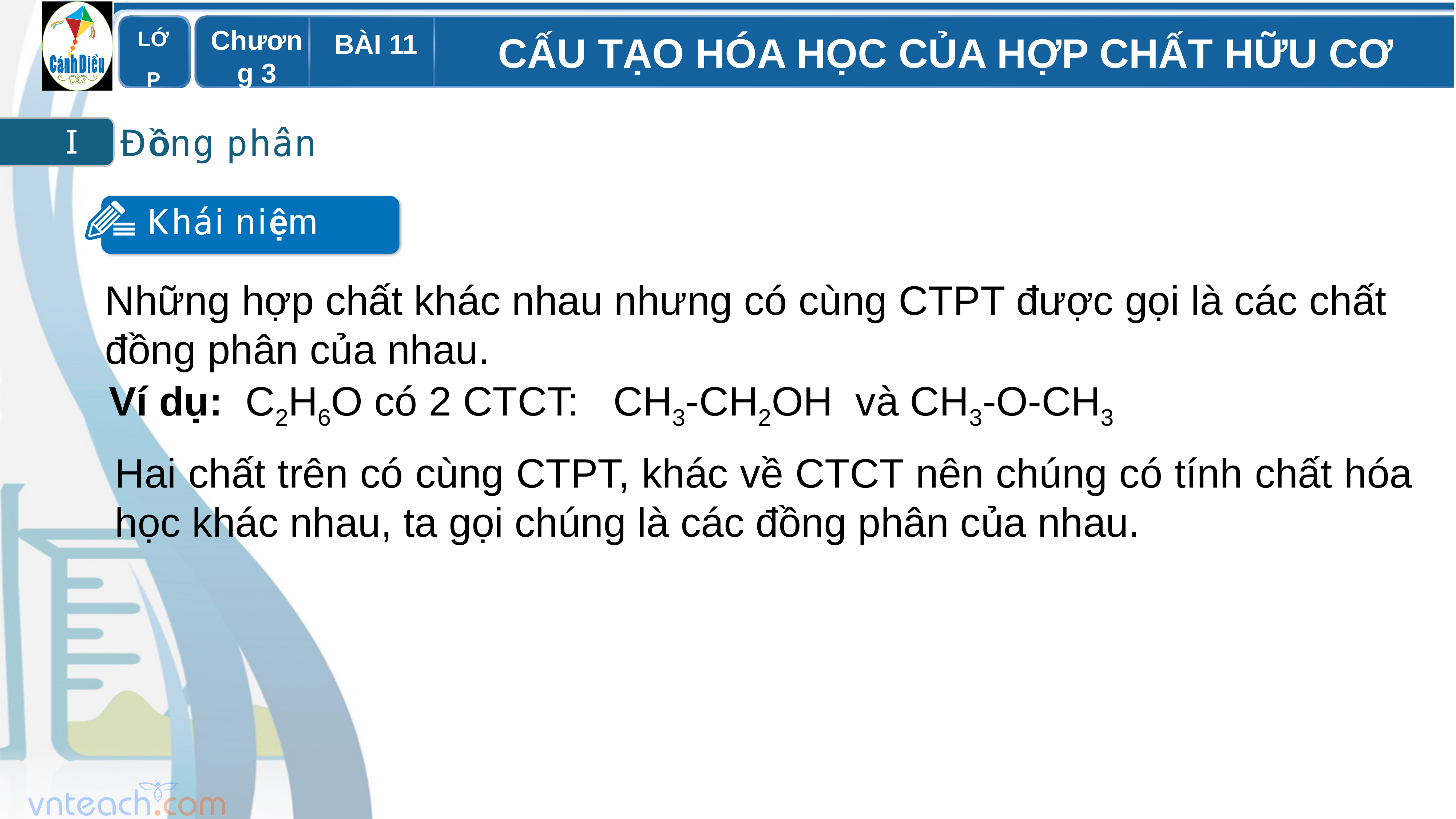

Đồng phân

I

Khái niệm

Những hợp chất khác nhau nhưng có cùng CTPT được gọi là các chất đồng phân của nhau.
Ví dụ:  C2H6O có 2 CTCT:   CH3-CH2OH  và CH3-O-CH3
Hai chất trên có cùng CTPT, khác về CTCT nên chúng có tính chất hóa học khác nhau, ta gọi chúng là các đồng phân của nhau.